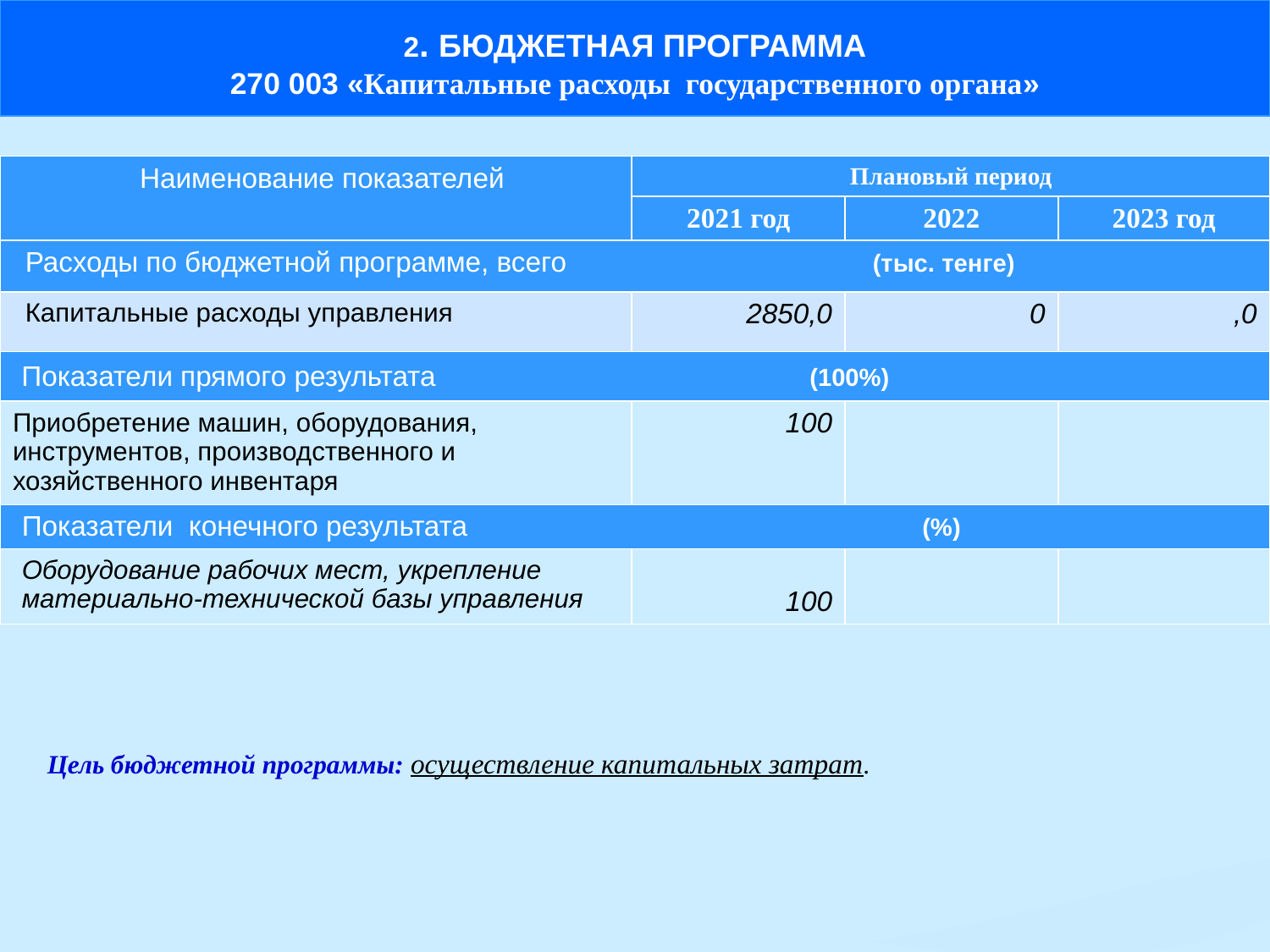

2. БЮДЖЕТНАЯ ПРОГРАММА
270 003 «Капитальные расходы  государственного органа»
| Наименование показателей | Плановый период |  |  |
| --- | --- | --- | --- |
|  | 2021 год | 2022 | 2023 год |
| Расходы по бюджетной программе, всего (тыс. тенге) |  |  |  |
| Капитальные расходы управления | 2850,0 | 0 | ,0 |
| Показатели прямого результата (100%) |  |  |  |
| Приобретение машин, оборудования, инструментов, производственного и хозяйственного инвентаря | 100 |  |  |
| Показатели конечного результата (%) |  |  |  |
| Оборудование рабочих мест, укрепление материально-технической базы управления | 100 |  |  |
Цель бюджетной программы: осуществление капитальных затрат.